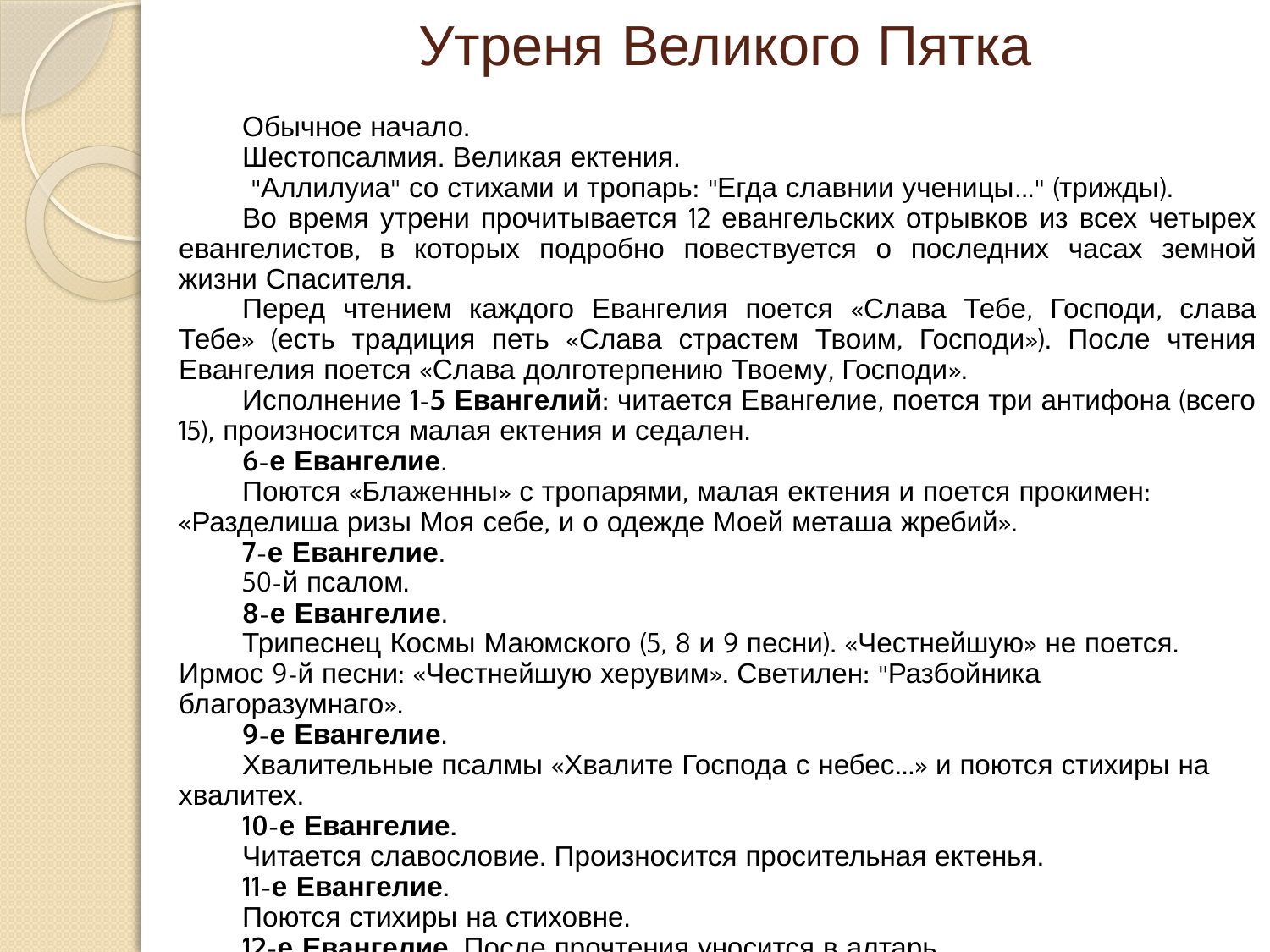

# Утреня Великого Пятка
Обычное начало.
Шестопсалмия. Великая ектения.
 "Аллилуиа" со стихами и тро­парь: "Егда славнии ученицы..." (трижды).
Во время утрени прочитывается 12 евангельских отрывков из всех четырех евангелистов, в которых подробно повествуется о последних часах земной жизни Спасителя.
Перед чтением каждого Евангелия поется «Слава Тебе, Господи, слава Тебе» (есть традиция петь «Слава страстем Твоим, Господи»). После чтения Евангелия поется «Слава долготерпению Тво­ему, Господи».
Исполнение 1-5 Евангелий: читается Евангелие, поется три антифона (всего 15), произносится малая ектения и седален.
6-е Евангелие.
Поются «Блаженны» с тропарями, малая ектения и поется прокимен: «Разделиша ризы Моя себе, и о одежде Моей меташа жребий».
7-е Евангелие.
50-й псалом.
8-е Евангелие.
Трипеснец Космы Маюмского (5, 8 и 9 песни). «Честнейшую» не поется. Ирмос 9-й песни: «Честнейшую херувим». Светилен: "Разбойника благоразумнаго».
9-е Евангелие.
Хвалительные псалмы «Хвалите Господа с небес...» и поются стихиры на хвалитех.
10-е Евангелие.
Читается славословие. Произносится просительная ектенья.
11-е Евангелие.
Поются стихиры на стиховне.
12-е Евангелие. После прочтения уносится в алтарь.
Обычное окончание утрени.